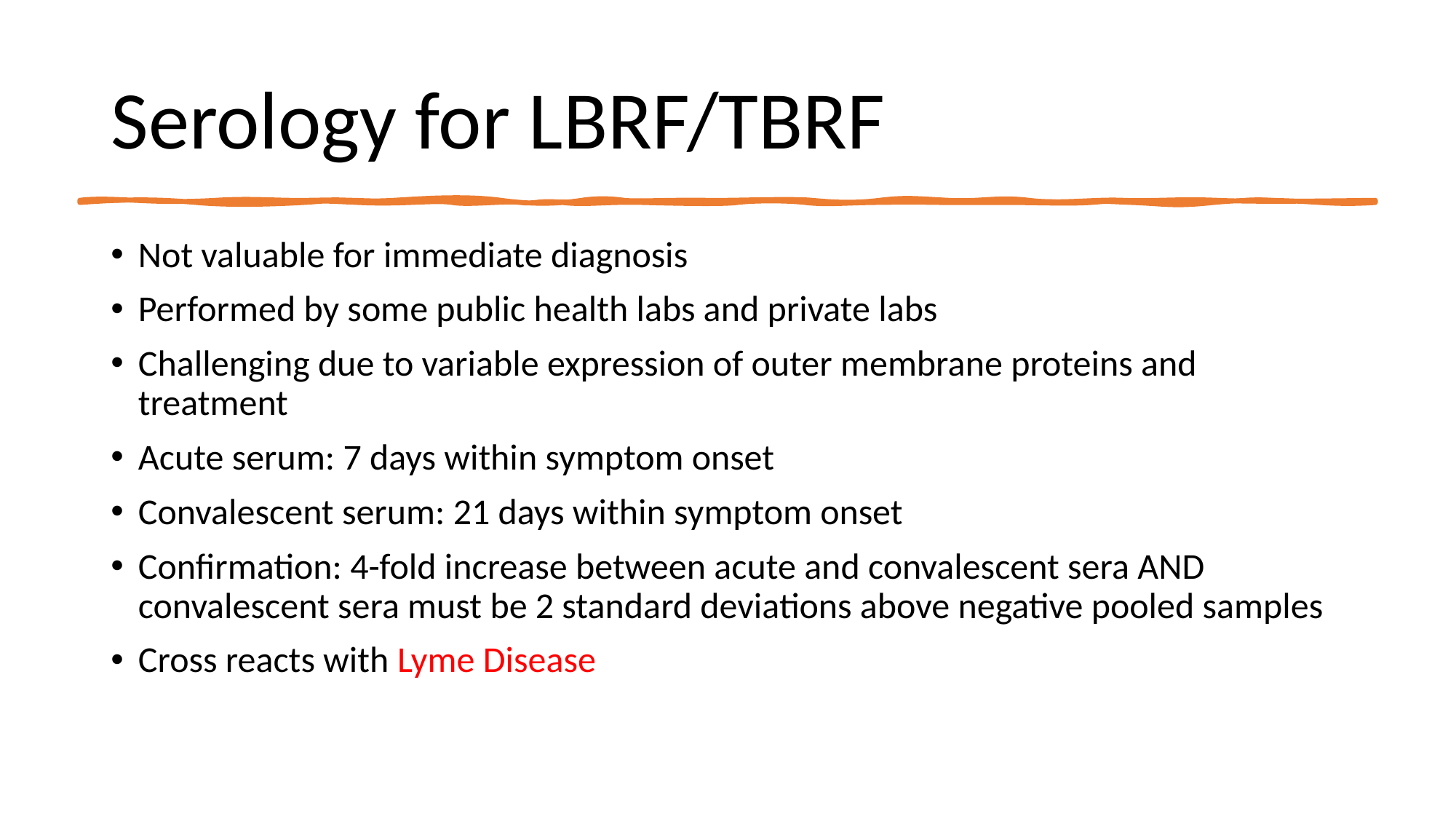

# Serology for LBRF/TBRF

Not valuable for immediate diagnosis
Performed by some public health labs and private labs
Challenging due to variable expression of outer membrane proteins and treatment
Acute serum: 7 days within symptom onset
Convalescent serum: 21 days within symptom onset
Confirmation: 4-fold increase between acute and convalescent sera AND convalescent sera must be 2 standard deviations above negative pooled samples
Cross reacts with Lyme Disease